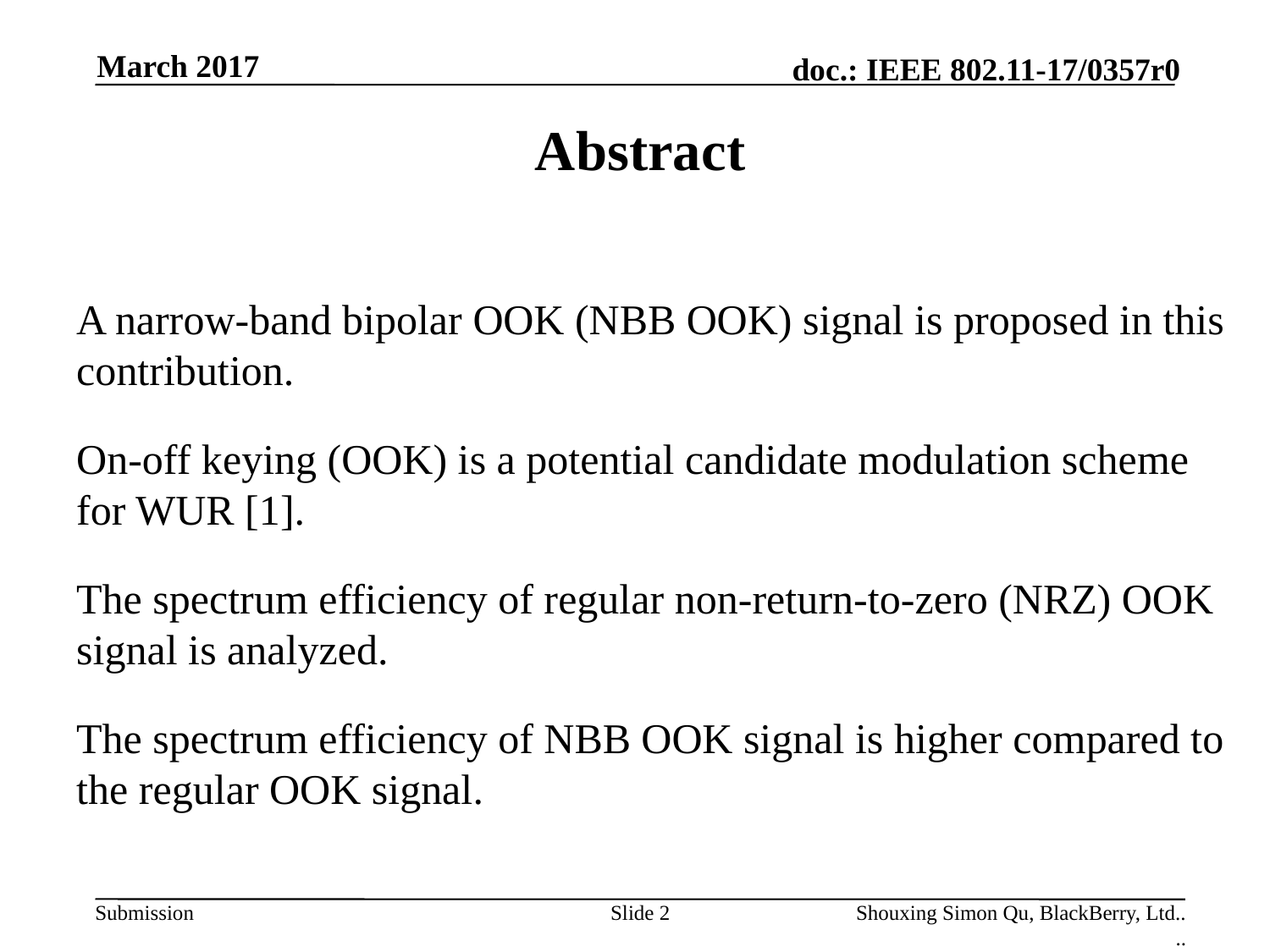

March 2017
# Abstract
A narrow-band bipolar OOK (NBB OOK) signal is proposed in this contribution.

On-off keying (OOK) is a potential candidate modulation scheme for WUR [1].

The spectrum efficiency of regular non-return-to-zero (NRZ) OOK signal is analyzed.

The spectrum efficiency of NBB OOK signal is higher compared to the regular OOK signal.
Slide 2
Shouxing Simon Qu, BlackBerry, Ltd..
..
.